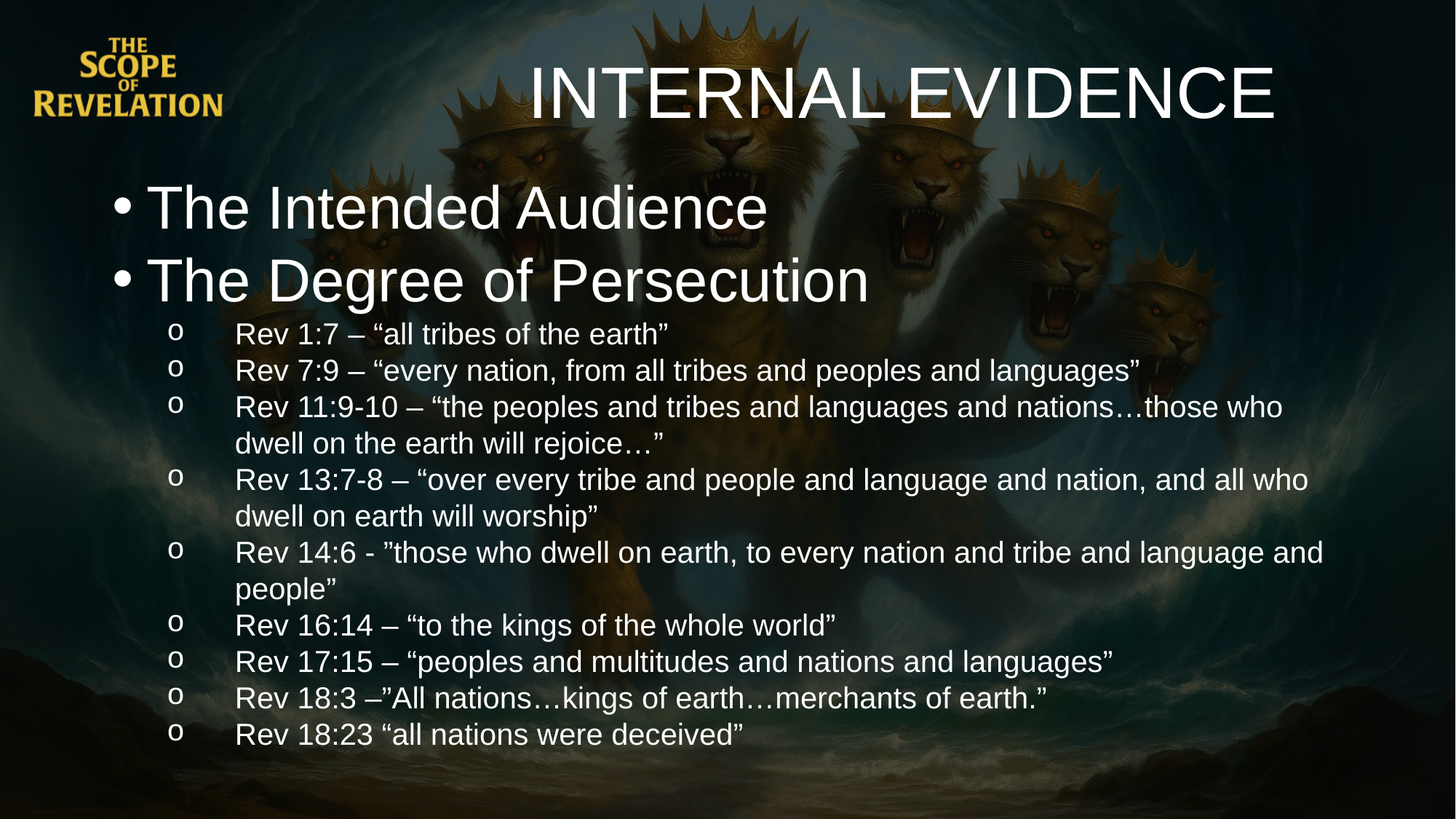

INTERNAL EVIDENCE
The Intended Audience
The Degree of Persecution
Rev 1:7 – “all tribes of the earth”
Rev 7:9 – “every nation, from all tribes and peoples and languages”
Rev 11:9-10 – “the peoples and tribes and languages and nations…those who dwell on the earth will rejoice…”
Rev 13:7-8 – “over every tribe and people and language and nation, and all who dwell on earth will worship”
Rev 14:6 - ”those who dwell on earth, to every nation and tribe and language and people”
Rev 16:14 – “to the kings of the whole world”
Rev 17:15 – “peoples and multitudes and nations and languages”
Rev 18:3 –”All nations…kings of earth…merchants of earth.”
Rev 18:23 “all nations were deceived”